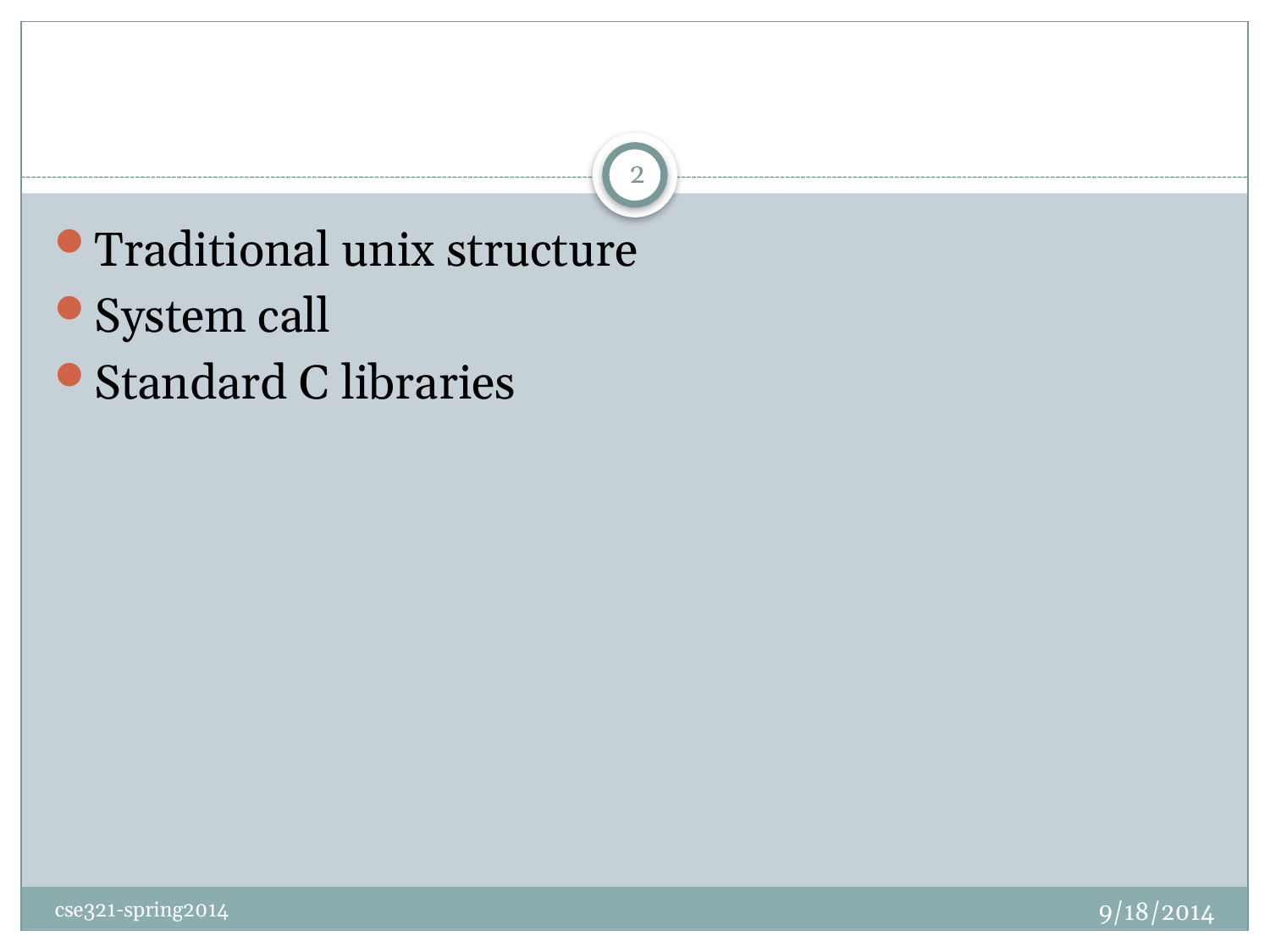

#
2
Traditional unix structure
System call
Standard C libraries

9/18/2014
cse321-spring2014